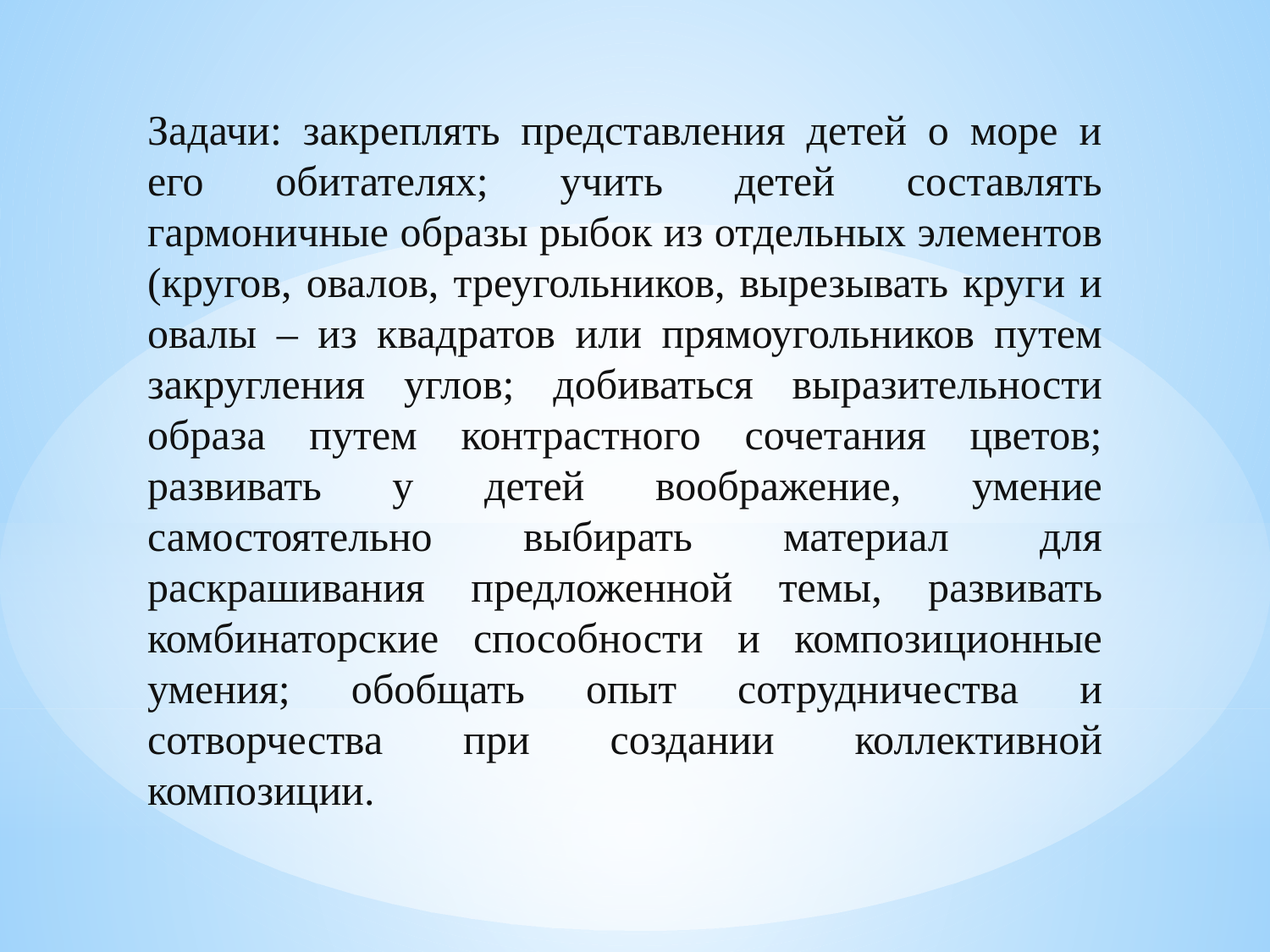

Задачи: закреплять представления детей о море и его обитателях; учить детей составлять гармоничные образы рыбок из отдельных элементов (кругов, овалов, треугольников, вырезывать круги и овалы – из квадратов или прямоугольников путем закругления углов; добиваться выразительности образа путем контрастного сочетания цветов; развивать у детей воображение, умение самостоятельно выбирать материал для раскрашивания предложенной темы, развивать комбинаторские способности и композиционные умения; обобщать опыт сотрудничества и сотворчества при создании коллективной композиции.